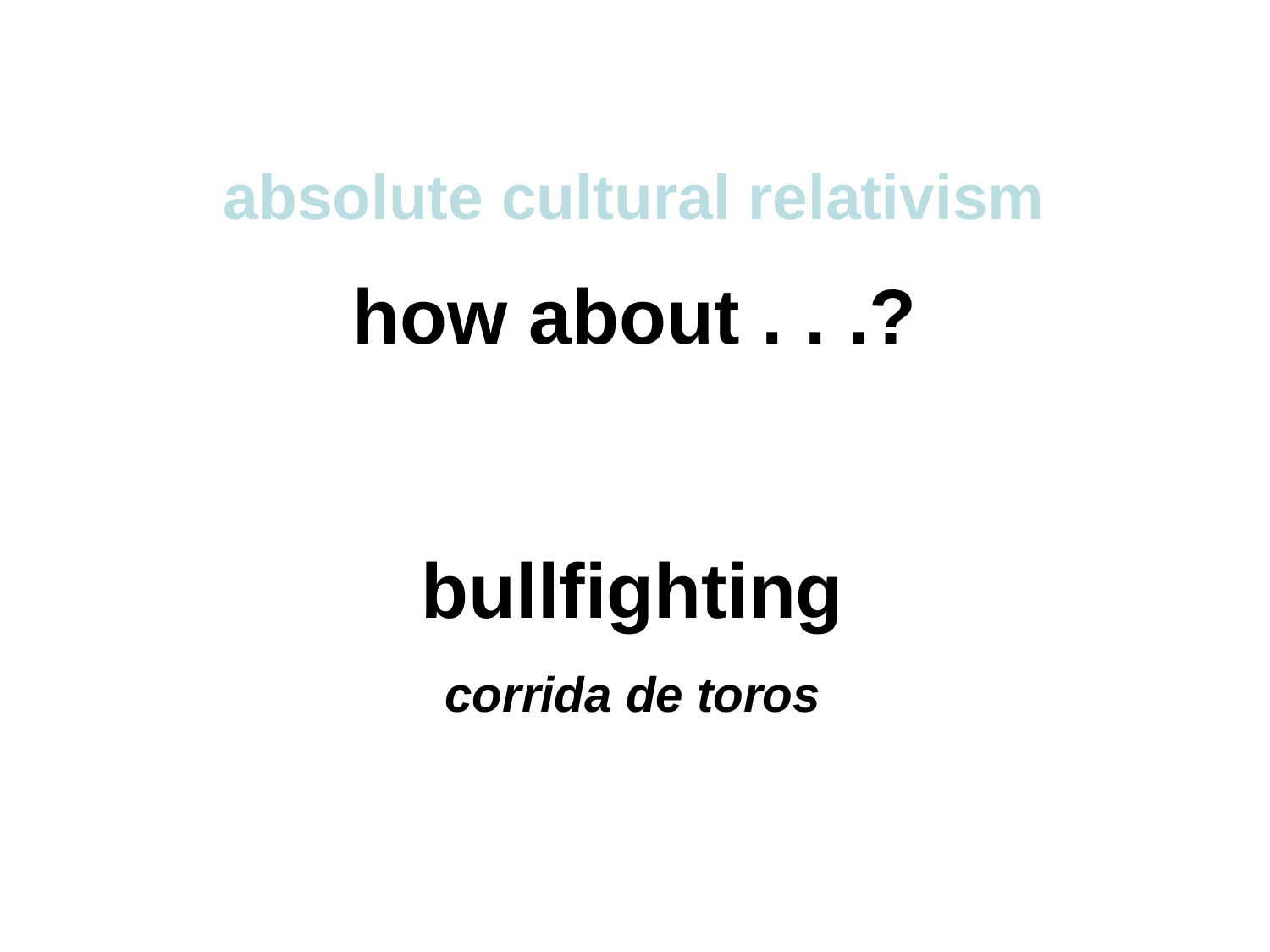

absolute cultural relativism
how about . . .?
bullfighting
corrida de toros